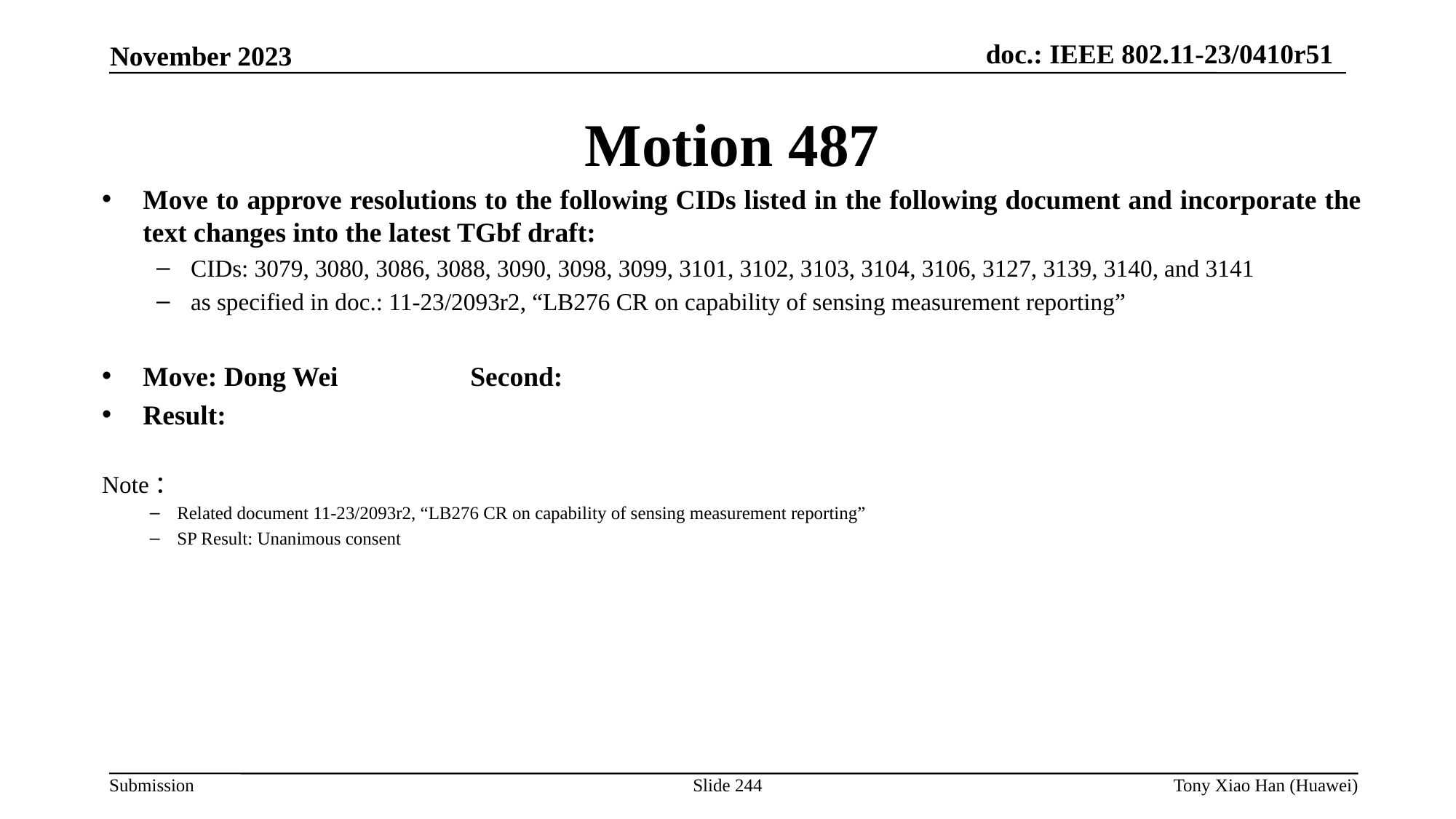

Motion 487

Move to approve resolutions to the following CIDs listed in the following document and incorporate the text changes into the latest TGbf draft:
CIDs: 3079, 3080, 3086, 3088, 3090, 3098, 3099, 3101, 3102, 3103, 3104, 3106, 3127, 3139, 3140, and 3141
as specified in doc.: 11-23/2093r2, “LB276 CR on capability of sensing measurement reporting”

Move: Dong Wei 		Second:
Result:

Note：
Related document 11-23/2093r2, “LB276 CR on capability of sensing measurement reporting”
SP Result: Unanimous consent